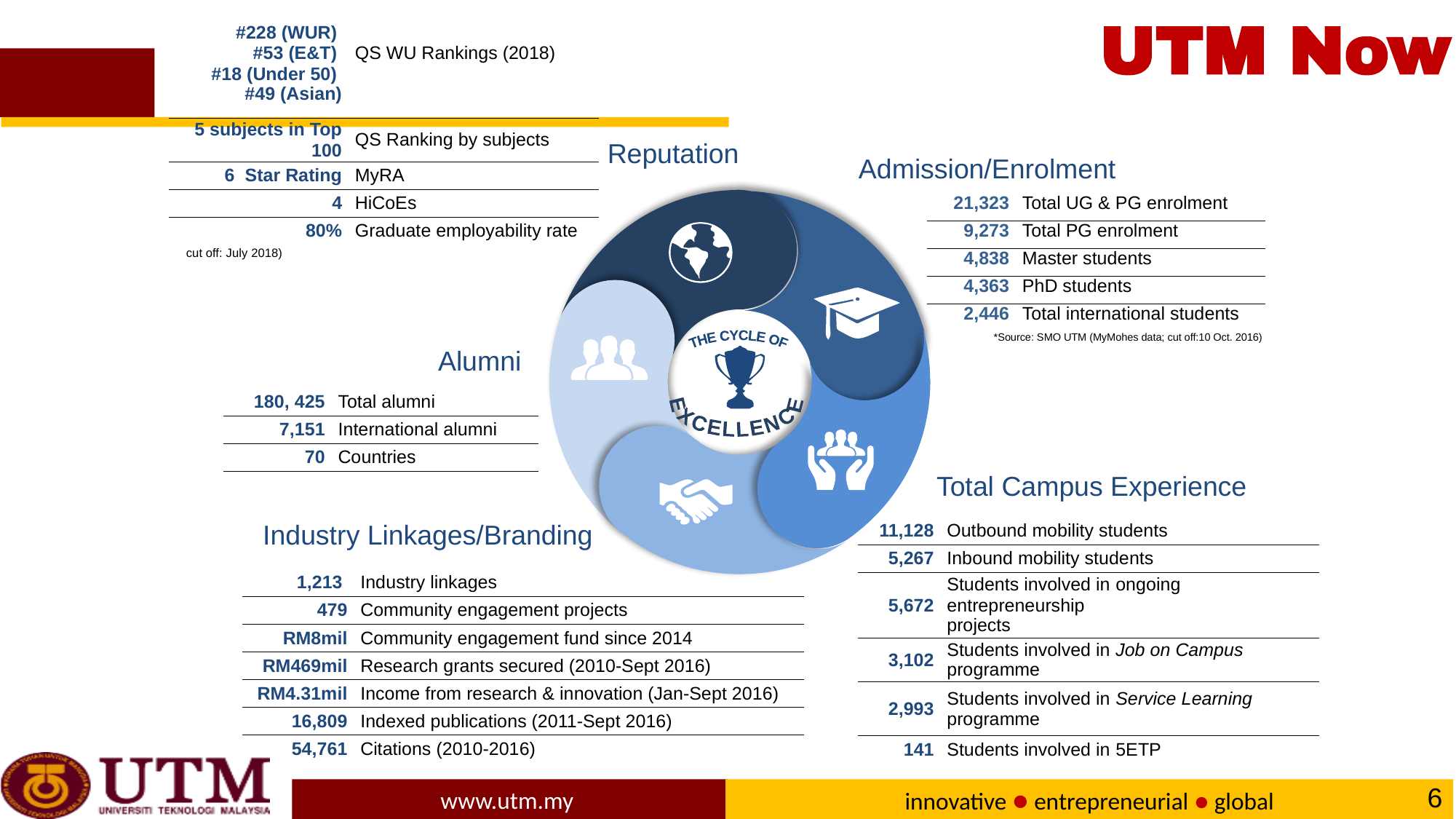

| #228 (WUR) #53 (E&T) #18 (Under 50) #49 (Asian) | QS WU Rankings (2018) |
| --- | --- |
| 5 subjects in Top 100 | QS Ranking by subjects |
| 6 Star Rating | MyRA |
| 4 | HiCoEs |
| 80% | Graduate employability rate |
UTM Now

Reputation
Admission/Enrolment

THE CYCLE OF

EXCELLENCE

| 21,323 | Total UG & PG enrolment |
| --- | --- |
| 9,273 | Total PG enrolment |
| 4,838 | Master students |
| 4,363 | PhD students |
| 2,446 | Total international students |
| \*Source: SMO UTM (MyMohes data; cut off:10 Oct. 2016) |  |
cut off: July 2018)
Alumni
| 180, 425 | Total alumni |
| --- | --- |
| 7,151 | International alumni |
| 70 | Countries |
Total Campus Experience
Industry Linkages/Branding
| 11,128 | Outbound mobility students |
| --- | --- |
| 5,267 | Inbound mobility students |
| 5,672 | Students involved in ongoing entrepreneurship projects |
| 3,102 | Students involved in Job on Campus programme |
| 2,993 | Students involved in Service Learning programme |
| 141 | Students involved in 5ETP |
| 1,213 | Industry linkages |
| --- | --- |
| 479 | Community engagement projects |
| RM8mil | Community engagement fund since 2014 |
| RM469mil | Research grants secured (2010-Sept 2016) |
| RM4.31mil | Income from research & innovation (Jan-Sept 2016) |
| 16,809 | Indexed publications (2011-Sept 2016) |
| 54,761 | Citations (2010-2016) |